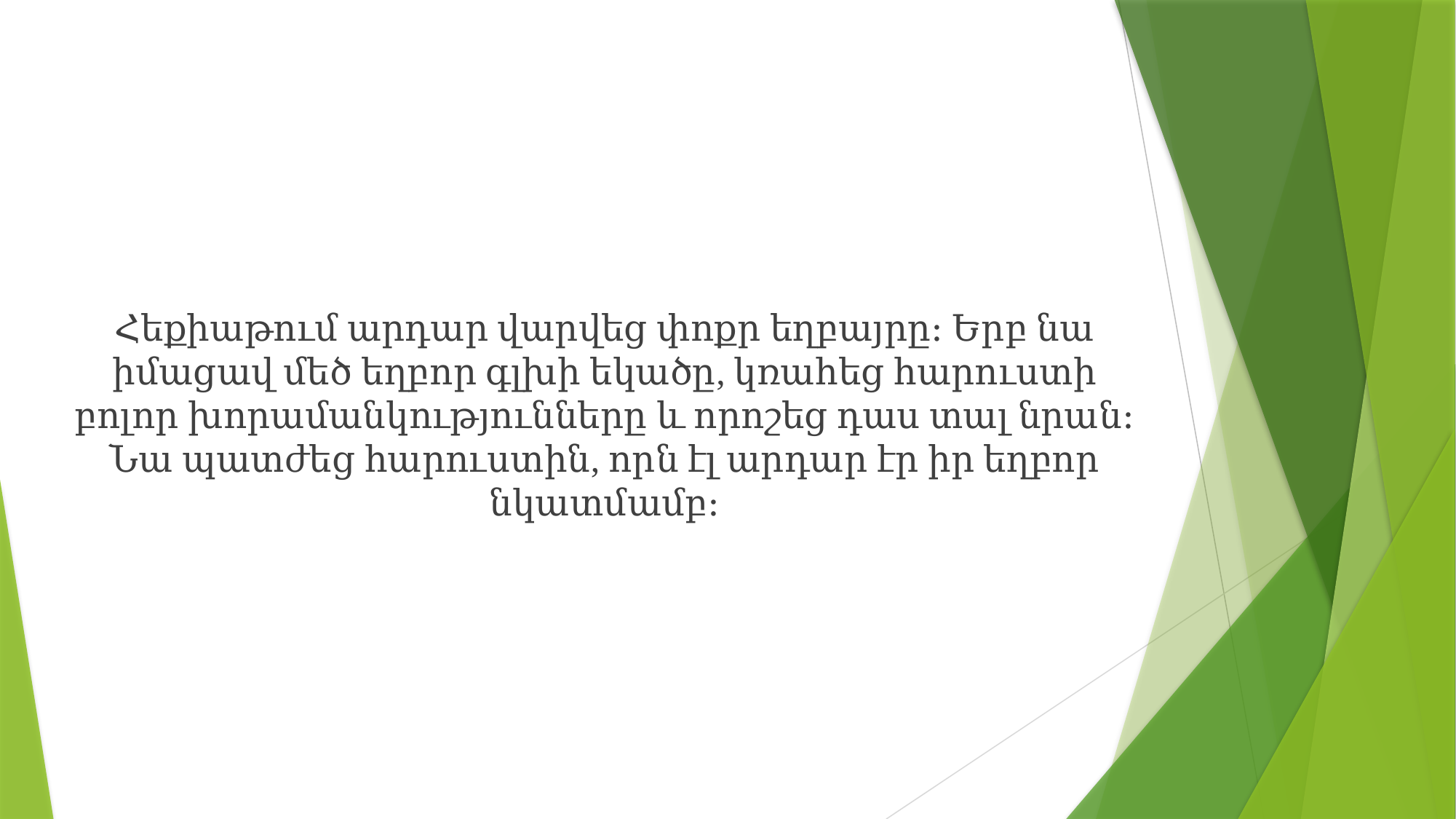

Հեքիաթում արդար վարվեց փոքր եղբայրը։ Երբ նա իմացավ մեծ եղբոր գլխի եկածը, կռահեց հարուստի բոլոր խորամանկությունները և որոշեց դաս տալ նրան։ Նա պատժեց հարուստին, որն էլ արդար էր իր եղբոր նկատմամբ։